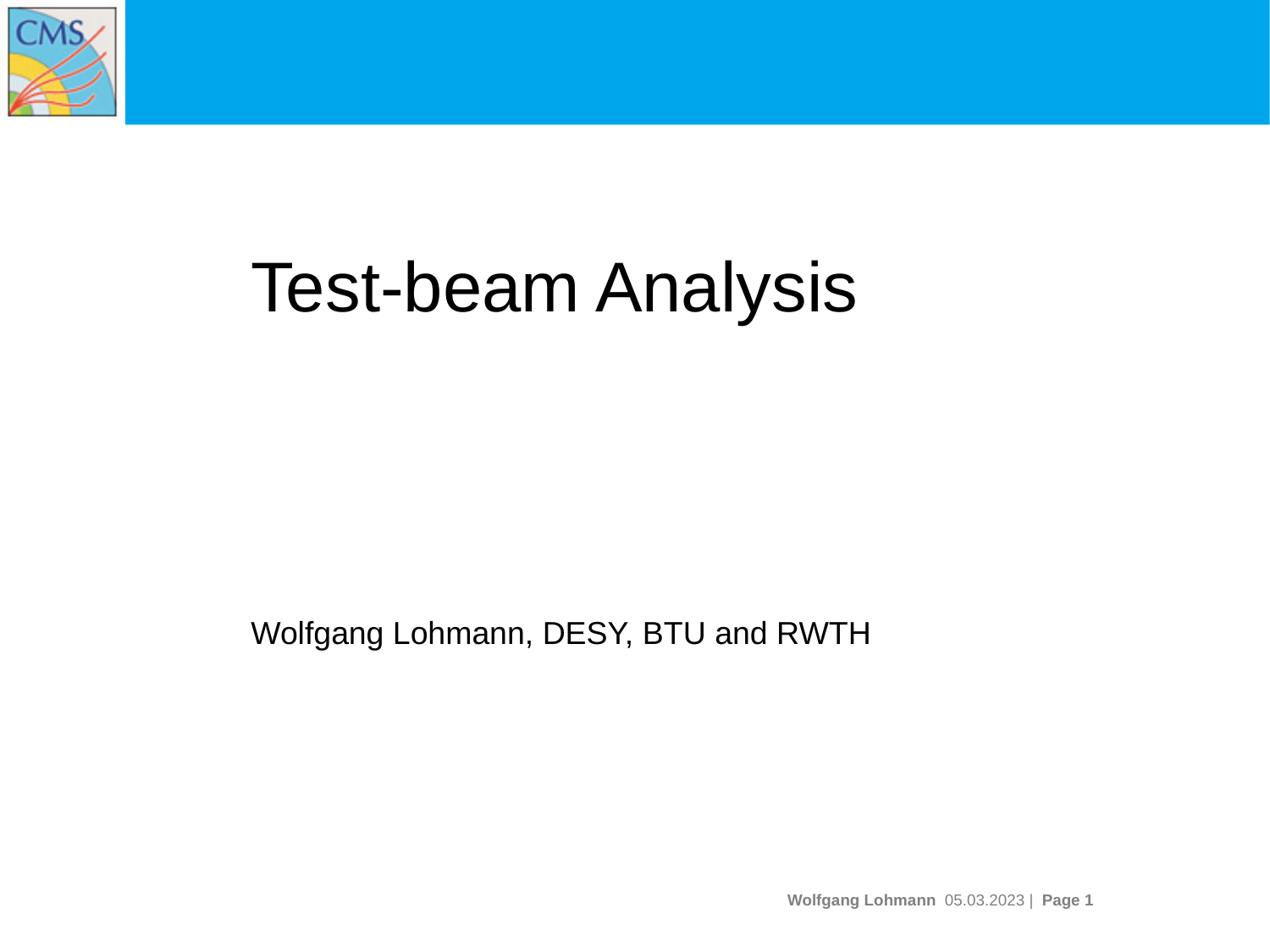

#
Test-beam Analysis

Wolfgang Lohmann, DESY, BTU and RWTH